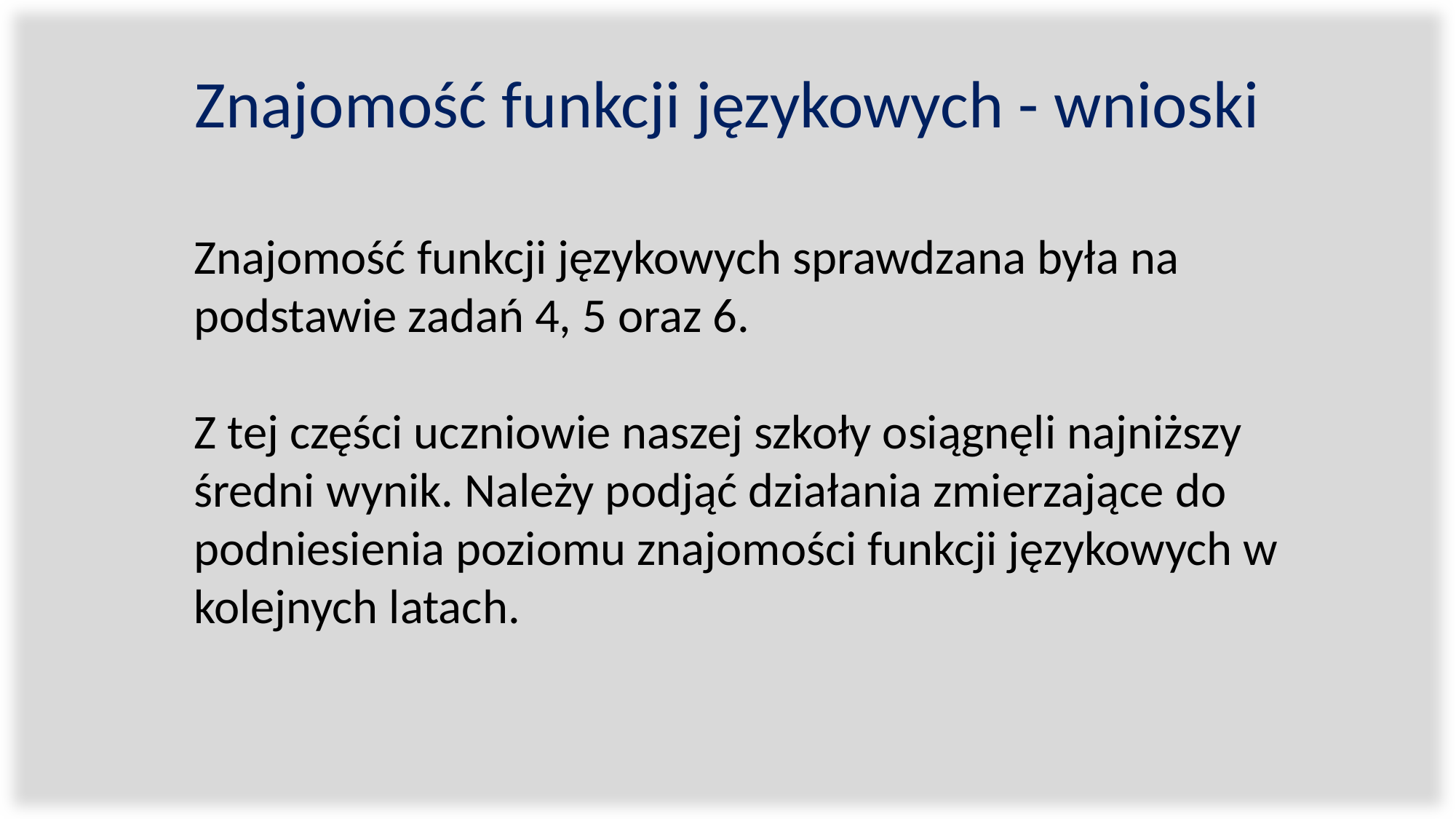

# Znajomość funkcji językowych - wnioski
Znajomość funkcji językowych sprawdzana była na podstawie zadań 4, 5 oraz 6.

Z tej części uczniowie naszej szkoły osiągnęli najniższy średni wynik. Należy podjąć działania zmierzające do podniesienia poziomu znajomości funkcji językowych w kolejnych latach.